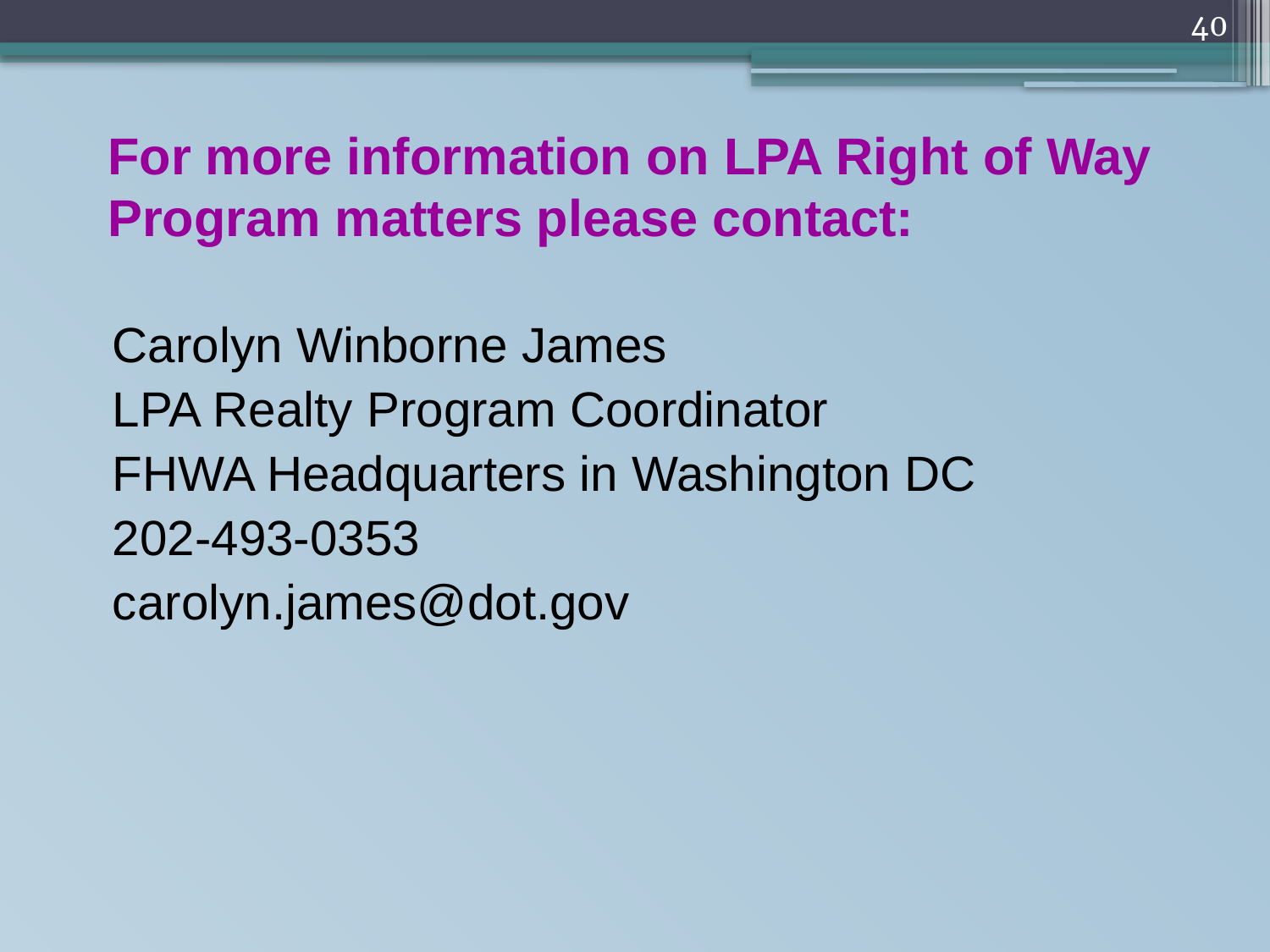

40
# For more information on LPA Right of Way Program matters please contact:
Carolyn Winborne James
LPA Realty Program Coordinator
FHWA Headquarters in Washington DC
202-493-0353
carolyn.james@dot.gov